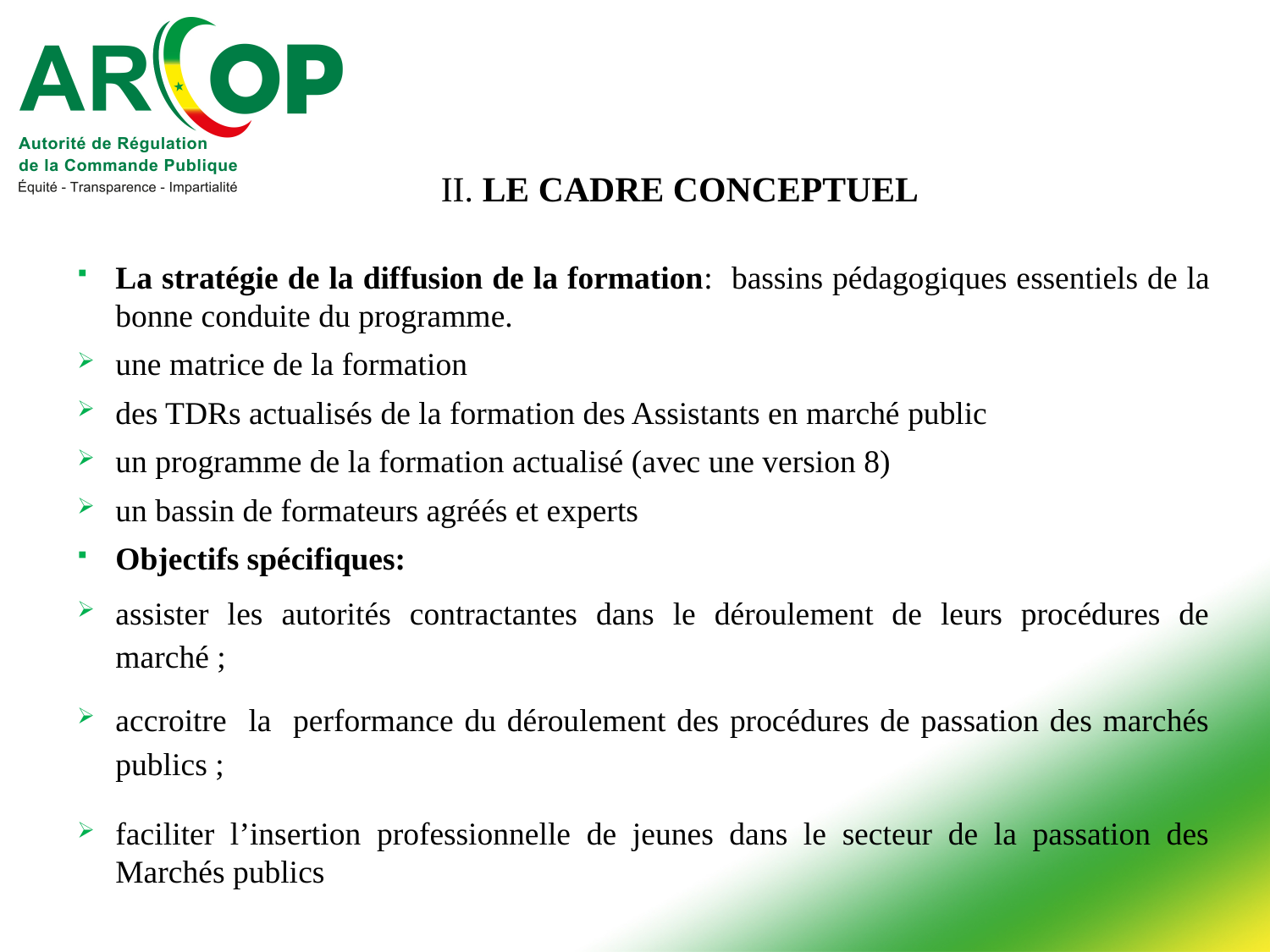

# II. LE CADRE CONCEPTUEL
La stratégie de la diffusion de la formation:  bassins pédagogiques essentiels de la bonne conduite du programme.
une matrice de la formation
des TDRs actualisés de la formation des Assistants en marché public
un programme de la formation actualisé (avec une version 8)
un bassin de formateurs agréés et experts
Objectifs spécifiques:
assister les autorités contractantes dans le déroulement de leurs procédures de marché ;
accroitre  la  performance du déroulement des procédures de passation des marchés publics ;
faciliter l’insertion professionnelle de jeunes dans le secteur de la passation des Marchés publics